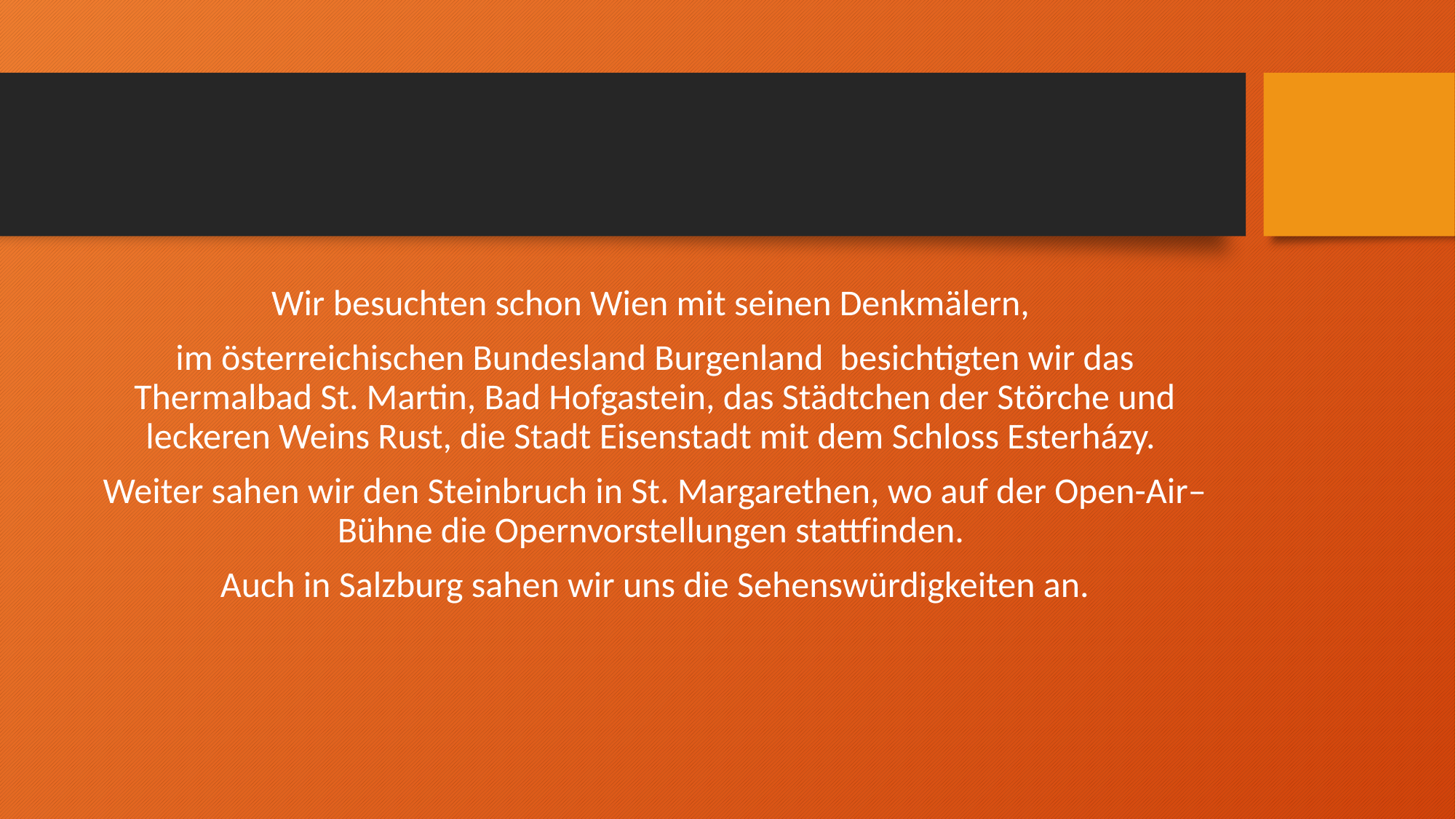

#
Wir besuchten schon Wien mit seinen Denkmälern,
im österreichischen Bundesland Burgenland  besichtigten wir das Thermalbad St. Martin, Bad Hofgastein, das Städtchen der Störche und leckeren Weins Rust, die Stadt Eisenstadt mit dem Schloss Esterházy.
Weiter sahen wir den Steinbruch in St. Margarethen, wo auf der Open-Air–Bühne die Opernvorstellungen stattfinden.
Auch in Salzburg sahen wir uns die Sehenswürdigkeiten an.